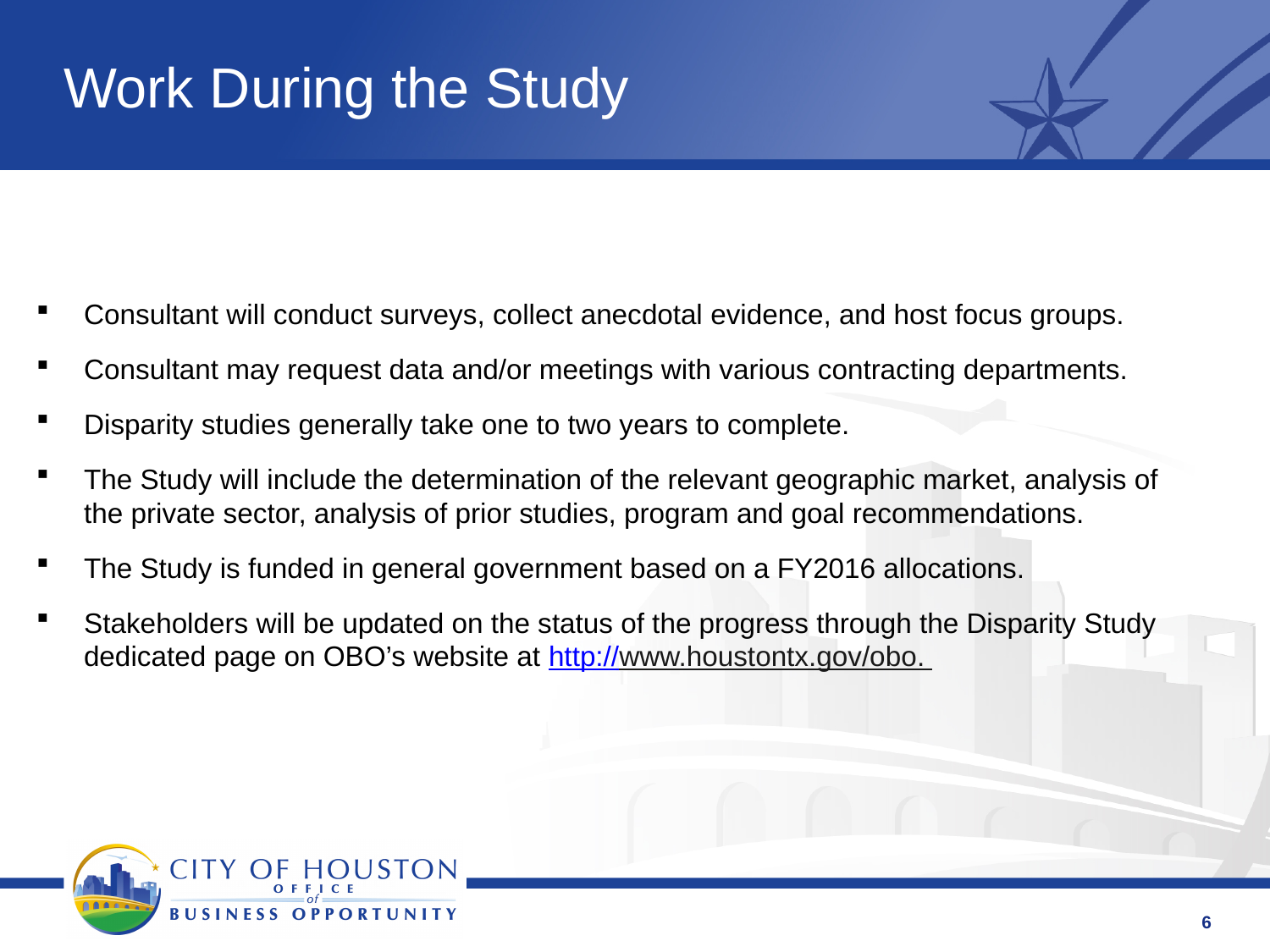

# Work During the Study

Consultant will conduct surveys, collect anecdotal evidence, and host focus groups.
Consultant may request data and/or meetings with various contracting departments.
Disparity studies generally take one to two years to complete.
The Study will include the determination of the relevant geographic market, analysis of the private sector, analysis of prior studies, program and goal recommendations.
The Study is funded in general government based on a FY2016 allocations.
Stakeholders will be updated on the status of the progress through the Disparity Study dedicated page on OBO’s website at http://www.houstontx.gov/obo.

6